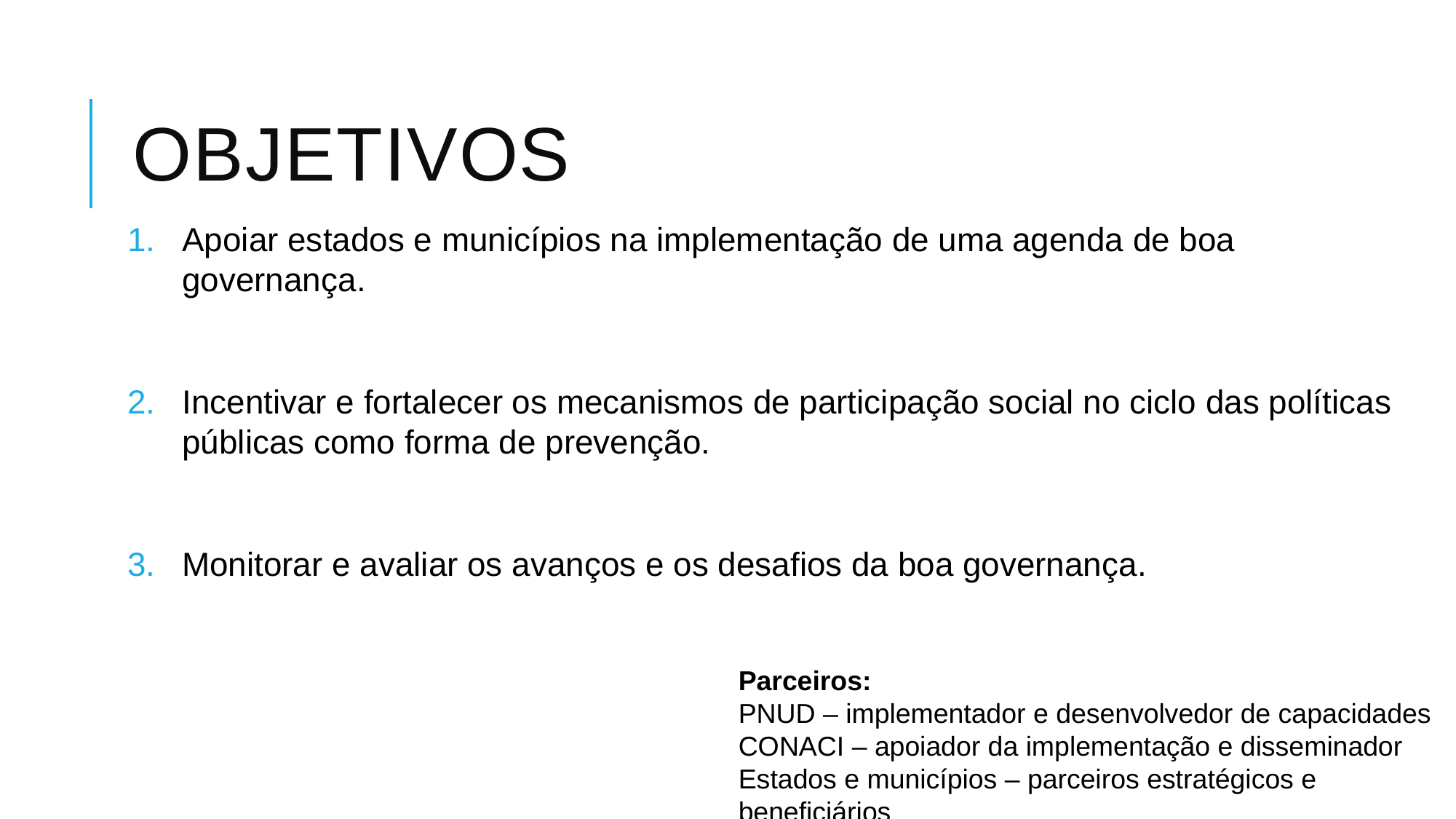

# objetivos
Apoiar estados e municípios na implementação de uma agenda de boa governança.

Incentivar e fortalecer os mecanismos de participação social no ciclo das políticas públicas como forma de prevenção.

Monitorar e avaliar os avanços e os desafios da boa governança.
Parceiros:
PNUD – implementador e desenvolvedor de capacidades
CONACI – apoiador da implementação e disseminador
Estados e municípios – parceiros estratégicos e beneficiários